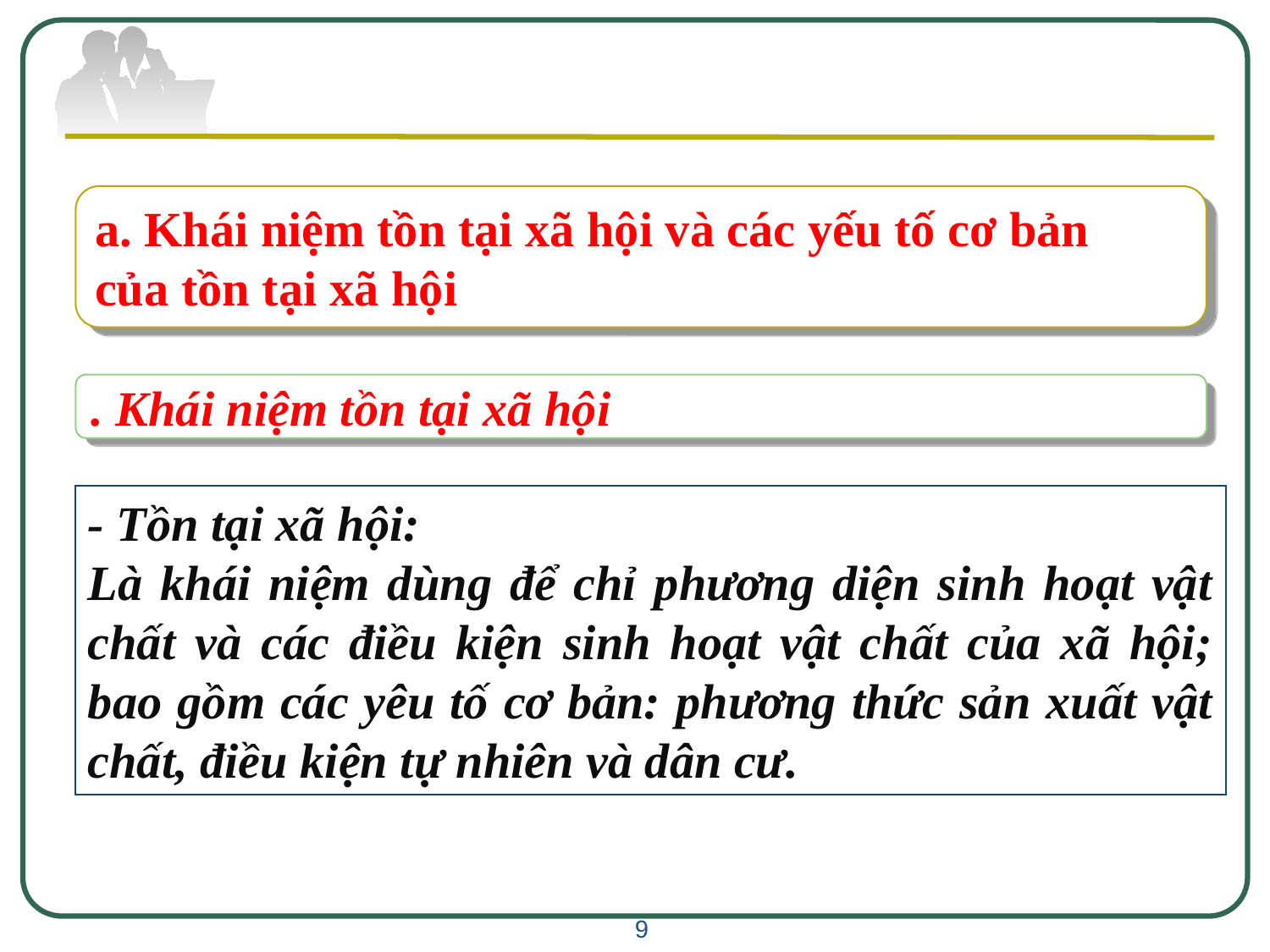

#
a. Khái niệm tồn tại xã hội và các yếu tố cơ bản
của tồn tại xã hội
. Khái niệm tồn tại xã hội
- Tồn tại xã hội:
Là khái niệm dùng để chỉ phương diện sinh hoạt vật chất và các điều kiện sinh hoạt vật chất của xã hội; bao gồm các yêu tố cơ bản: phương thức sản xuất vật chất, điều kiện tự nhiên và dân cư.
9